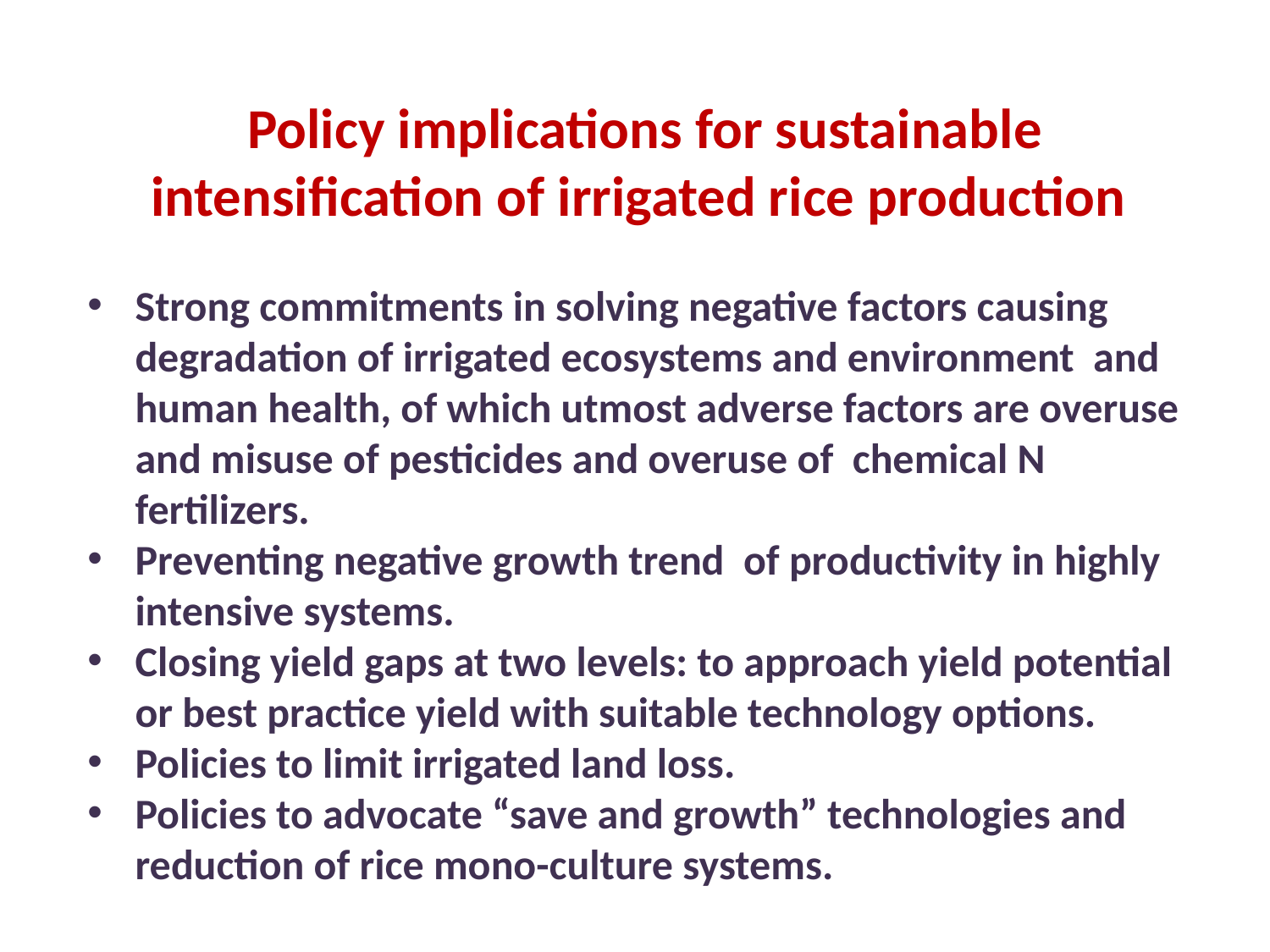

Policy implications for sustainable intensification of irrigated rice production

Strong commitments in solving negative factors causing degradation of irrigated ecosystems and environment  and human health, of which utmost adverse factors are overuse and misuse of pesticides and overuse of  chemical N fertilizers.
Preventing negative growth trend  of productivity in highly intensive systems.
Closing yield gaps at two levels: to approach yield potential or best practice yield with suitable technology options.
Policies to limit irrigated land loss.
Policies to advocate “save and growth” technologies and reduction of rice mono-culture systems.